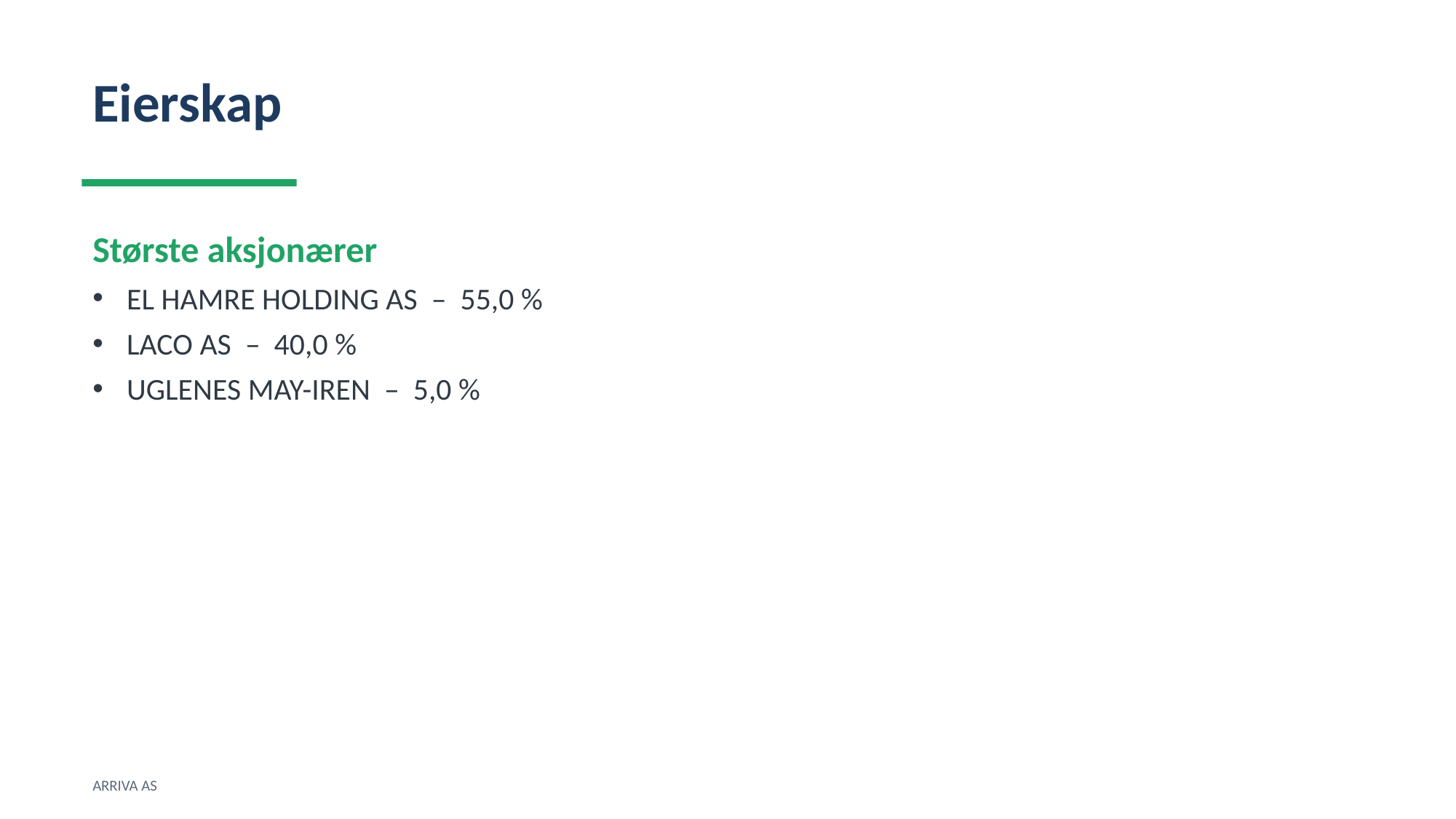

Eierskap

Største aksjonærer
EL HAMRE HOLDING AS  –  55,0 %
LACO AS  –  40,0 %
UGLENES MAY-IREN  –  5,0 %
ARRIVA AS